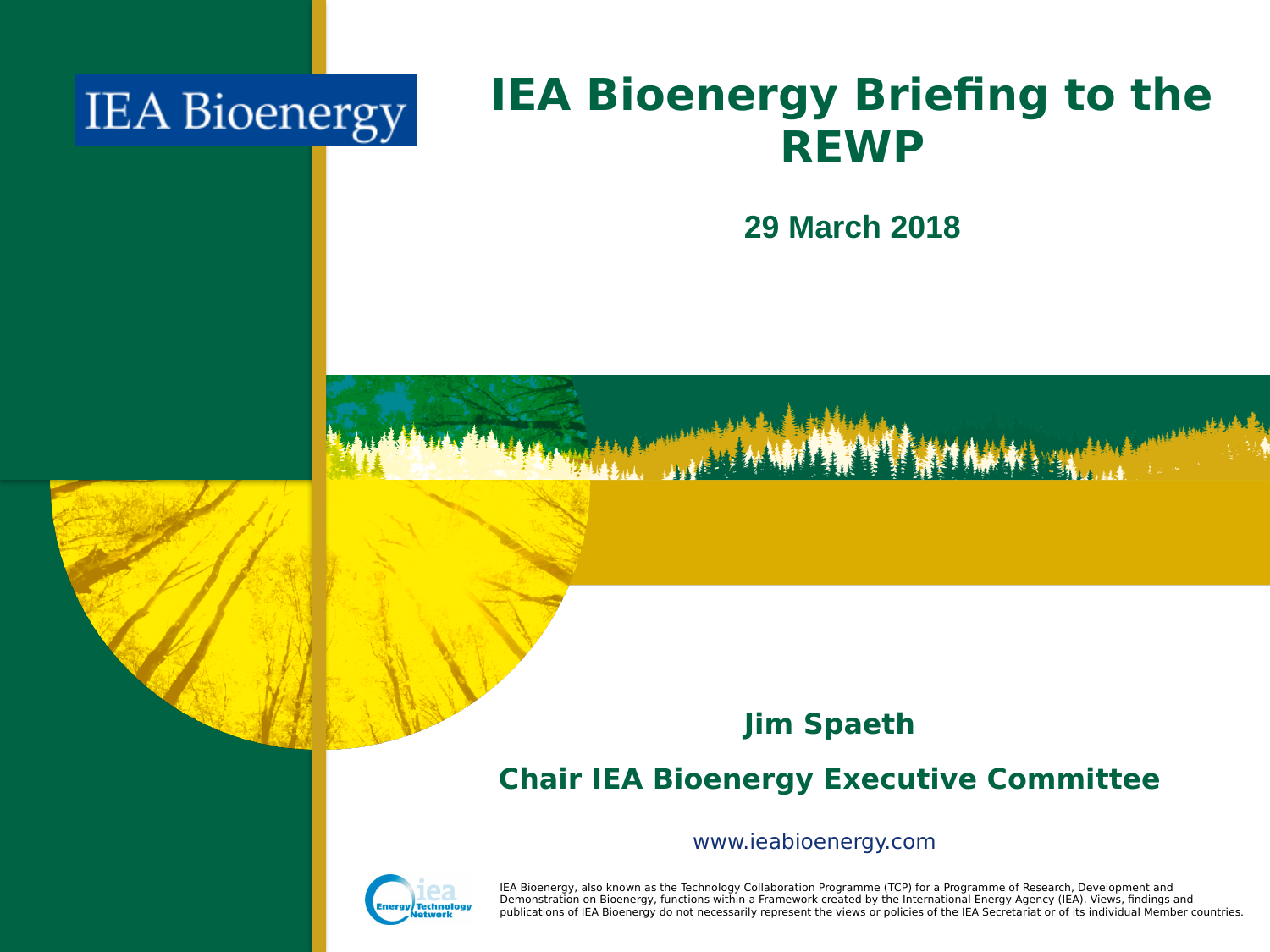

# IEA Bioenergy Briefing to the REWP
29 March 2018

Jim Spaeth
Chair IEA Bioenergy Executive Committee